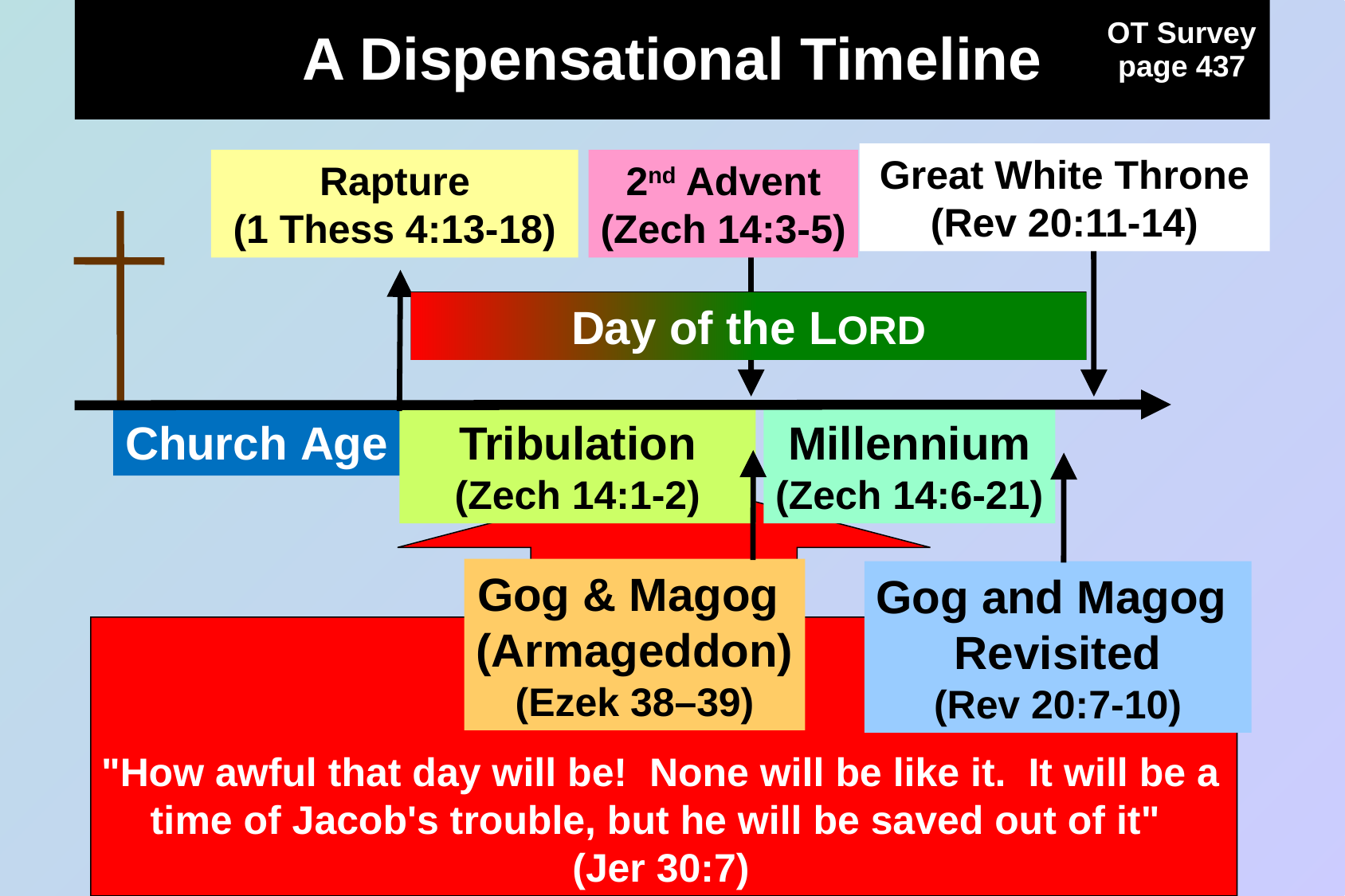

A Dispensational Timeline
OT Survey page 437
Great White Throne
(Rev 20:11-14)
Rapture
(1 Thess 4:13-18)
2nd Advent
(Zech 14:3-5)

Day of the LORD

Tribulation
(Zech 14:1-2)
Millennium
(Zech 14:6-21)
Church Age

"How awful that day will be!  None will be like it.  It will be a time of Jacob's trouble, but he will be saved out of it"
(Jer 30:7)
Gog & Magog
(Armageddon)
(Ezek 38–39)
Gog and Magog
Revisited
(Rev 20:7-10)